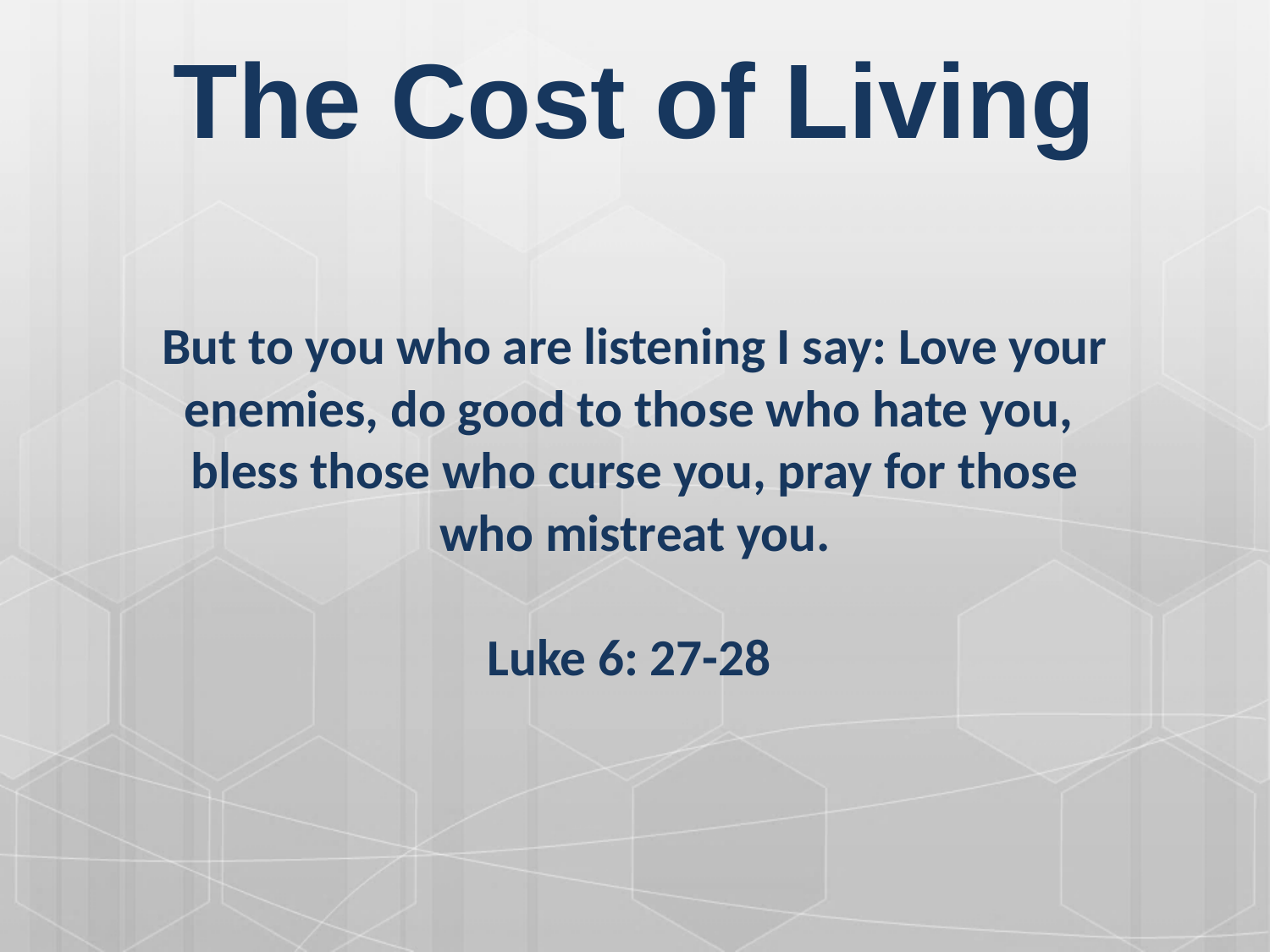

# But to you who are listening I say: Love your enemies, do good to those who hate you, bless those who curse you, pray for those who mistreat you. Luke 6: 27-28